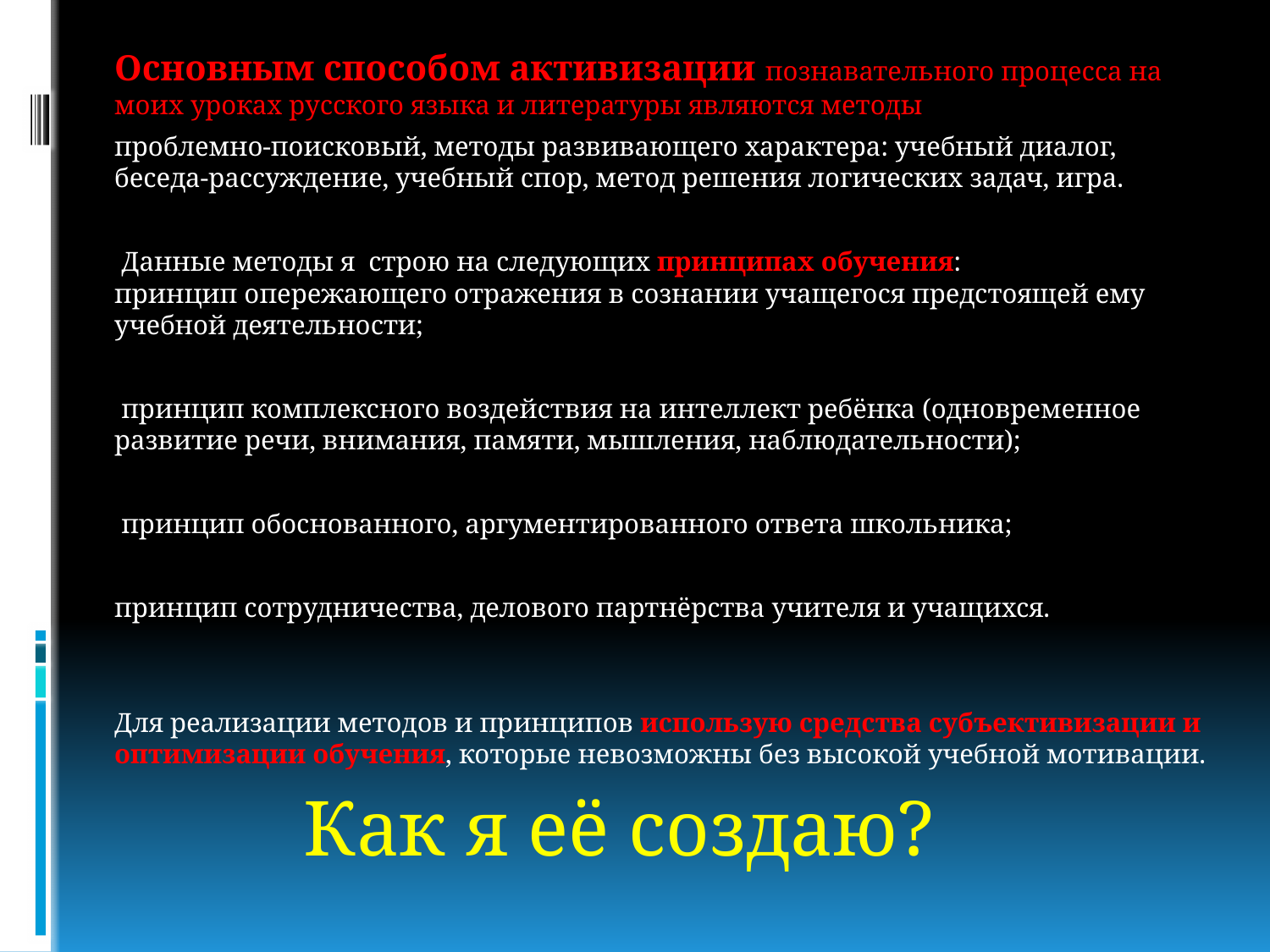

Основным способом активизации познавательного процесса на моих уроках русского языка и литературы являются методы
проблемно-поисковый, методы развивающего характера: учебный диалог, беседа-рассуждение, учебный спор, метод решения логических задач, игра.

 Данные методы я  строю на следующих принципах обучения:
принцип опережающего отражения в сознании учащегося предстоящей ему учебной деятельности;

 принцип комплексного воздействия на интеллект ребёнка (одновременное развитие речи, внимания, памяти, мышления, наблюдательности);

 принцип обоснованного, аргументированного ответа школьника;

принцип сотрудничества, делового партнёрства учителя и учащихся.

Для реализации методов и принципов использую средства субъективизации и оптимизации обучения, которые невозможны без высокой учебной мотивации.
                   Как я её создаю?